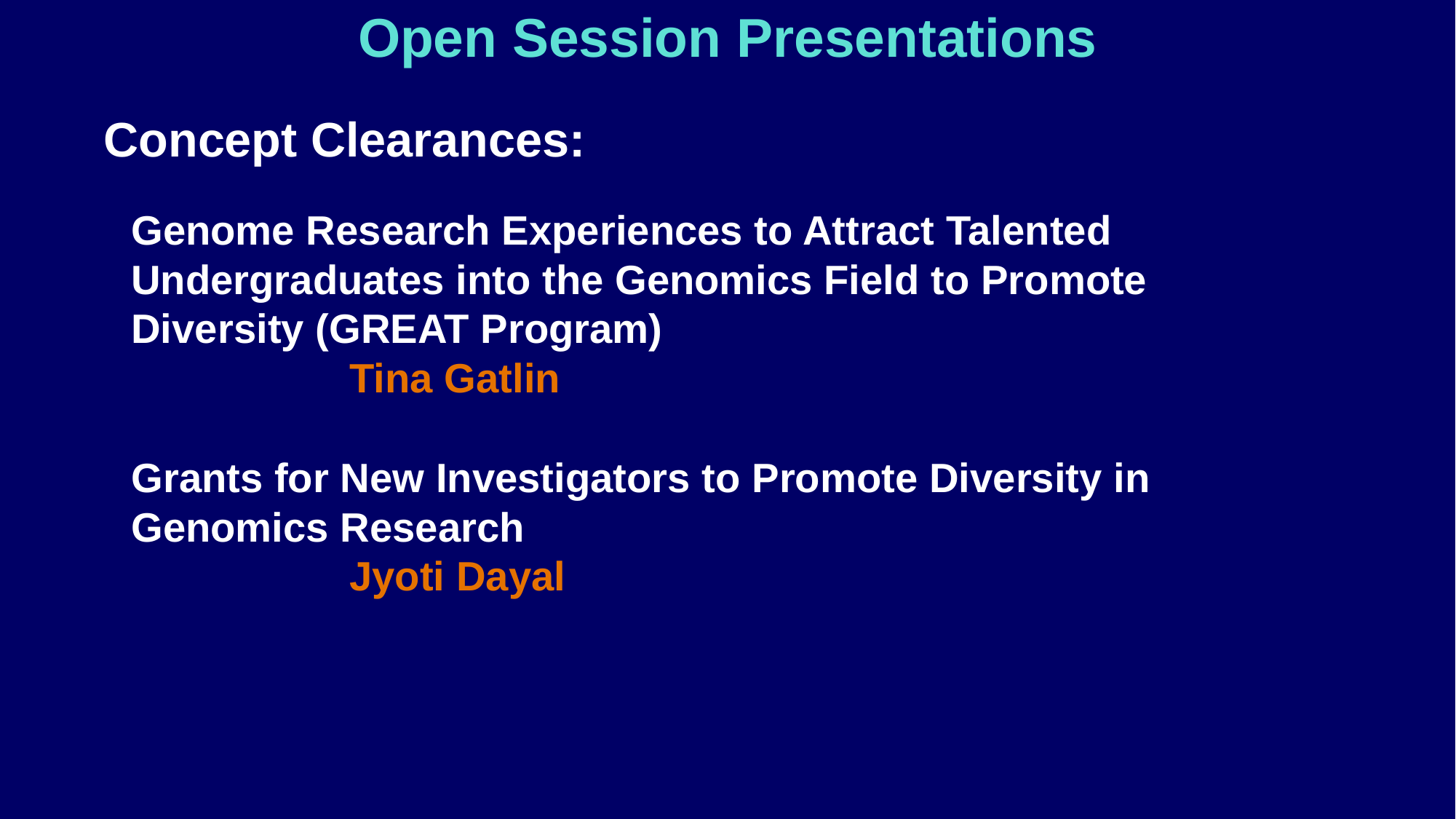

Open Session Presentations
Concept Clearances:

Genome Research Experiences to Attract Talented 	Undergraduates into the Genomics Field to Promote 	Diversity (GREAT Program)
		Tina Gatlin

Grants for New Investigators to Promote Diversity in 	Genomics Research
		Jyoti Dayal